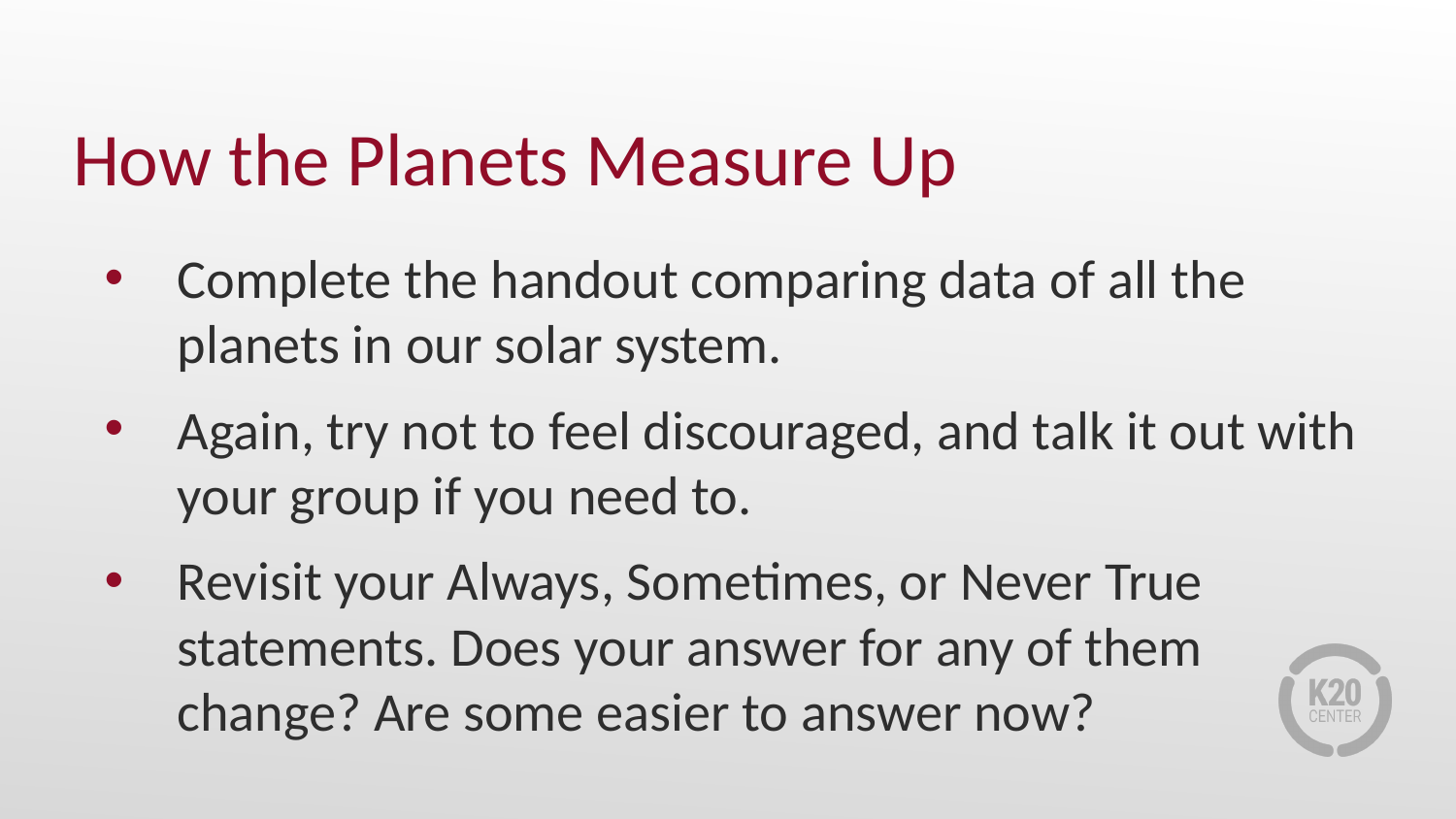

# How the Planets Measure Up
Complete the handout comparing data of all the planets in our solar system.
Again, try not to feel discouraged, and talk it out with your group if you need to.
Revisit your Always, Sometimes, or Never True statements. Does your answer for any of them change? Are some easier to answer now?